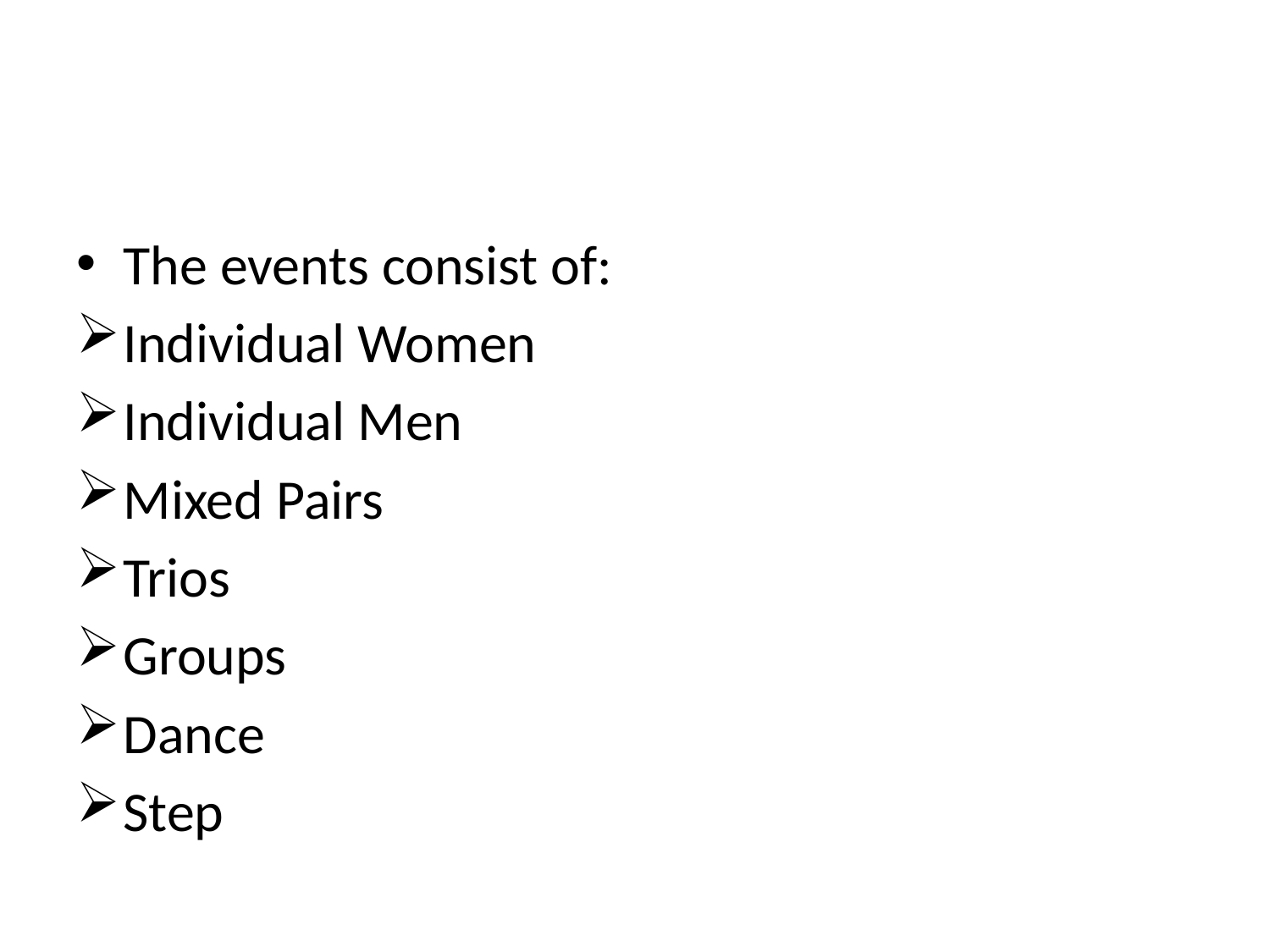

#
The events consist of:
Individual Women
Individual Men
Mixed Pairs
Trios
Groups
Dance
Step